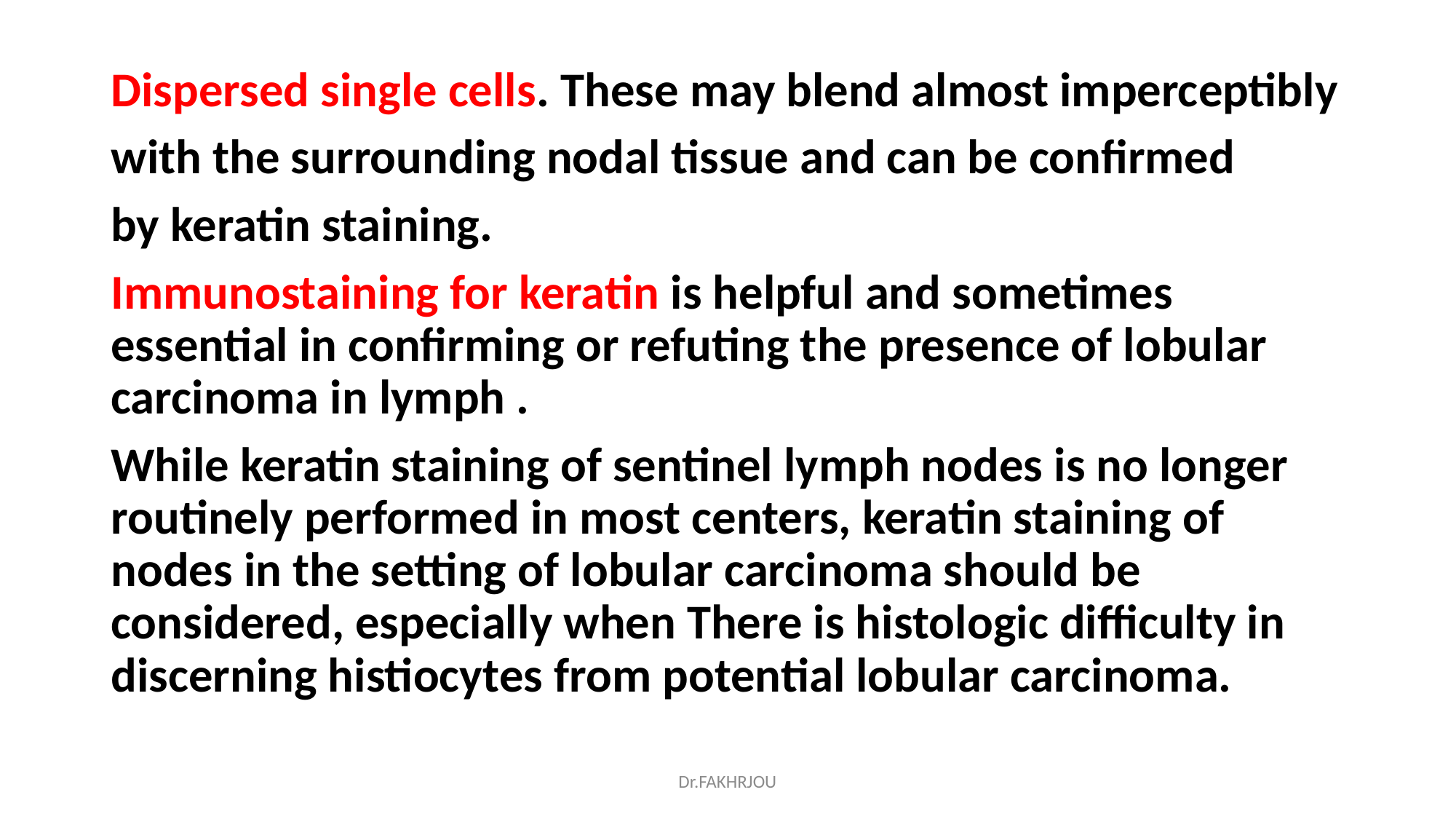

#
Dispersed single cells. These may blend almost imperceptibly
with the surrounding nodal tissue and can be confirmed
by keratin staining.
Immunostaining for keratin is helpful and sometimes essential in confirming or refuting the presence of lobular carcinoma in lymph .
While keratin staining of sentinel lymph nodes is no longer routinely performed in most centers, keratin staining of nodes in the setting of lobular carcinoma should be considered, especially when There is histologic difficulty in discerning histiocytes from potential lobular carcinoma.

Dr.FAKHRJOU